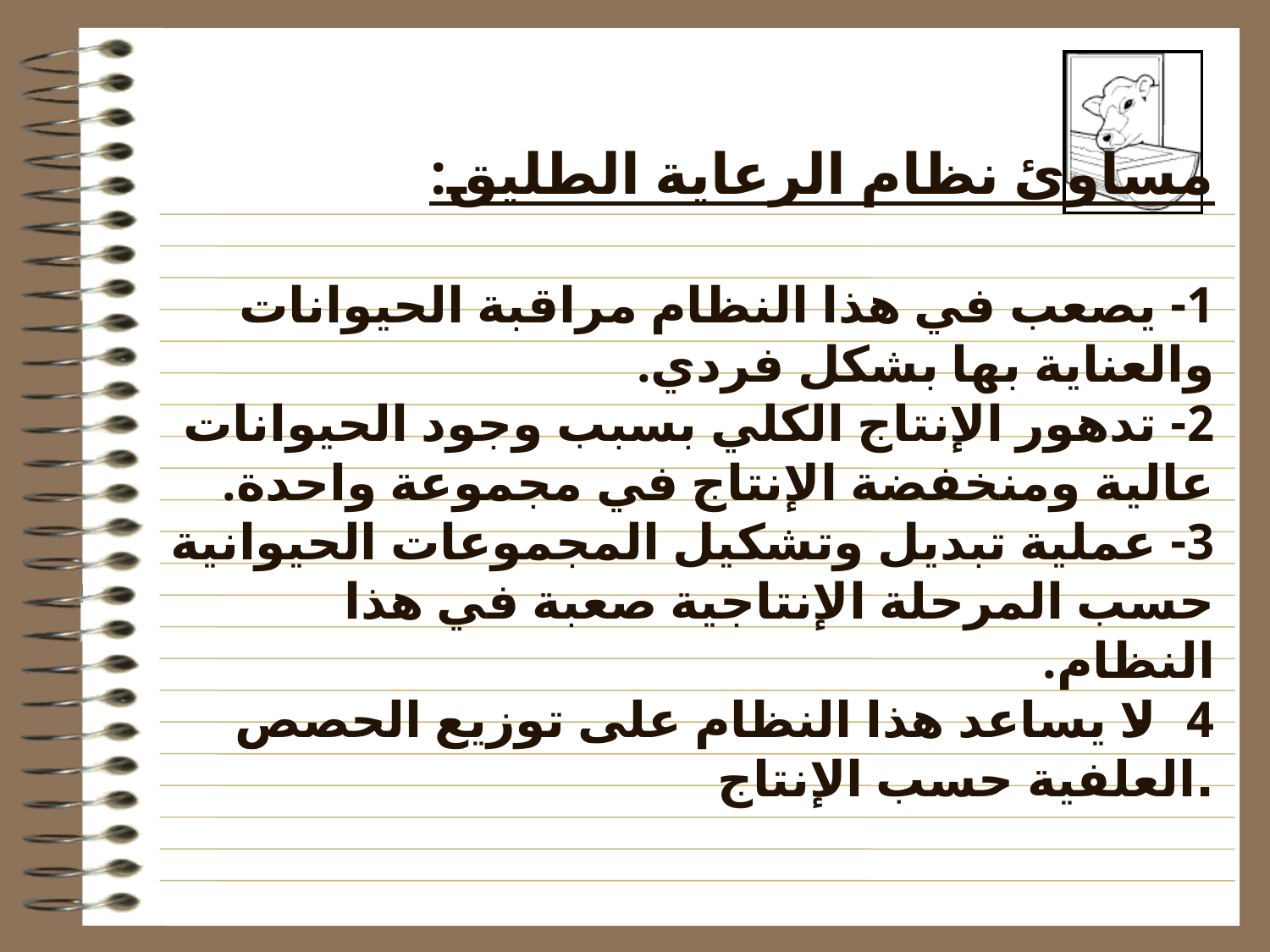

# مساوئ نظام الرعاية الطليق: 1- يصعب في هذا النظام مراقبة الحيوانات والعناية بها بشكل فردي. 2- تدهور الإنتاج الكلي بسبب وجود الحيوانات عالية ومنخفضة الإنتاج في مجموعة واحدة. 3- عملية تبديل وتشكيل المجموعات الحيوانية حسب المرحلة الإنتاجية صعبة في هذا النظام. 4- لا يساعد هذا النظام على توزيع الحصص العلفية حسب الإنتاج.